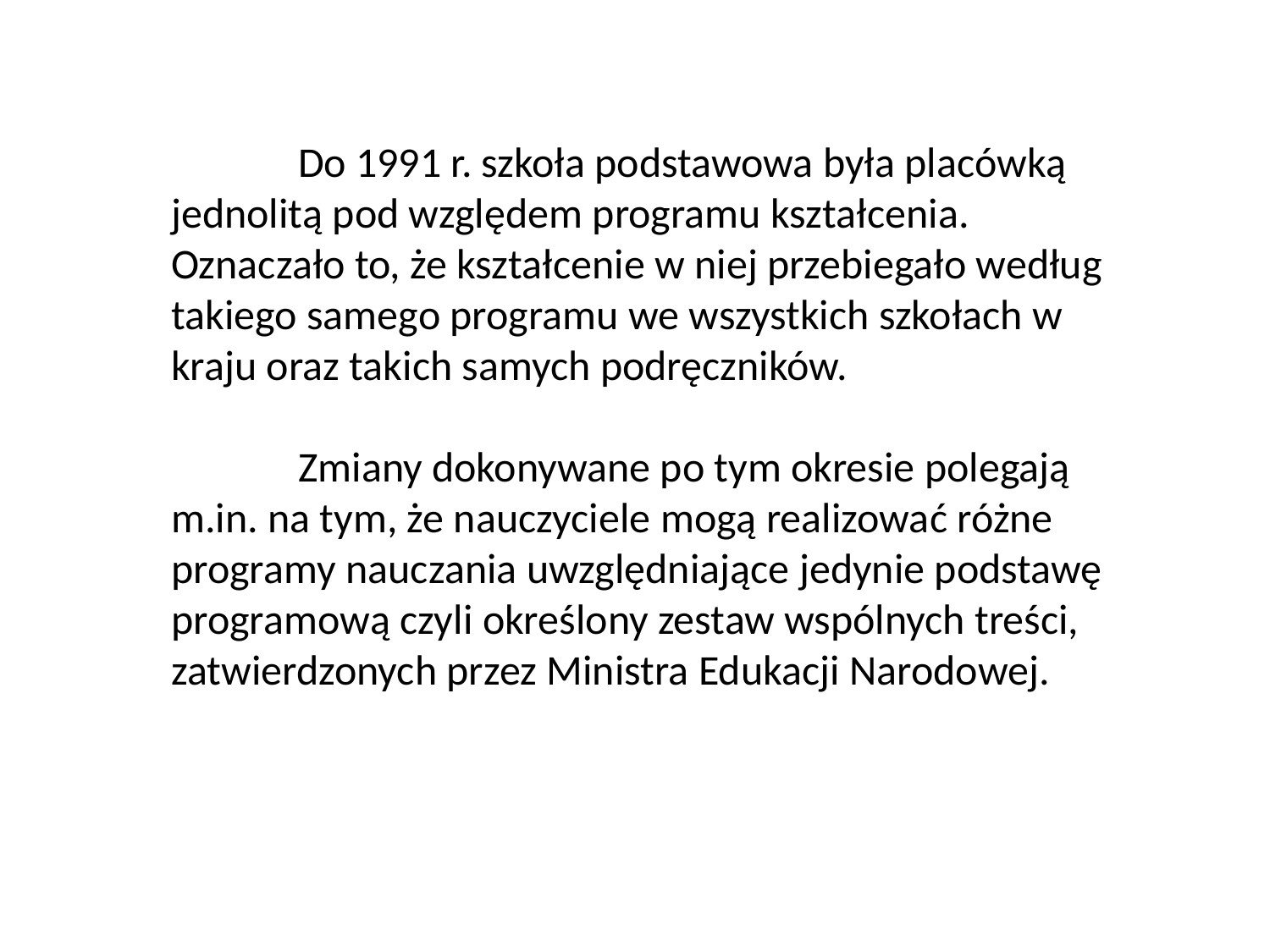

Do 1991 r. szkoła podstawowa była placówką jednolitą pod względem programu kształcenia.
Oznaczało to, że kształcenie w niej przebiegało według takiego samego programu we wszystkich szkołach w kraju oraz takich samych podręczników.

	Zmiany dokonywane po tym okresie polegają m.in. na tym, że nauczyciele mogą realizować różne programy nauczania uwzględniające jedynie podstawę programową czyli określony zestaw wspólnych treści, zatwierdzonych przez Ministra Edukacji Narodowej.